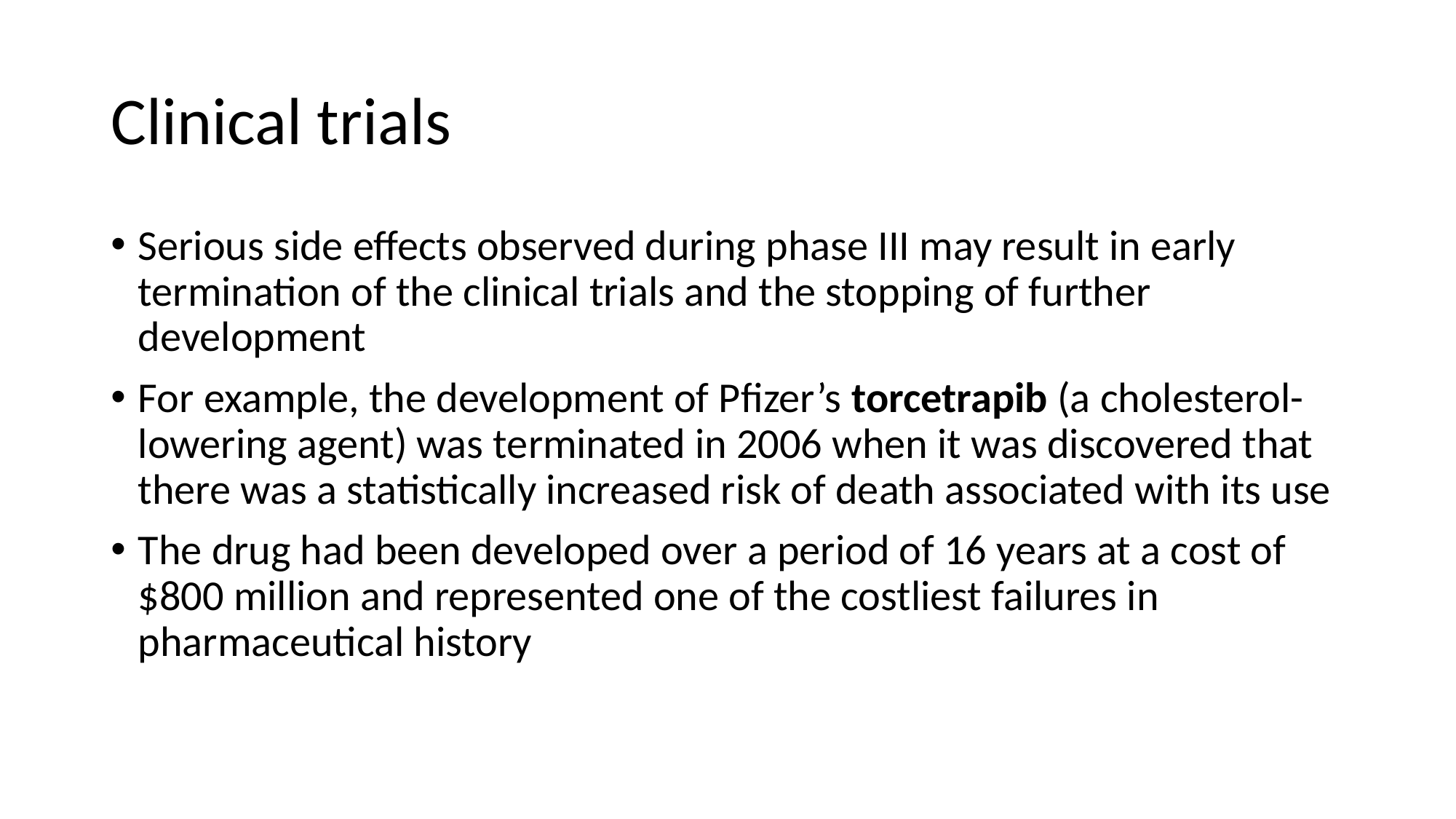

# Clinical trials
Serious side effects observed during phase III may result in early termination of the clinical trials and the stopping of further development
For example, the development of Pfizer’s torcetrapib (a cholesterol-lowering agent) was terminated in 2006 when it was discovered that there was a statistically increased risk of death associated with its use
The drug had been developed over a period of 16 years at a cost of $800 million and represented one of the costliest failures in pharmaceutical history